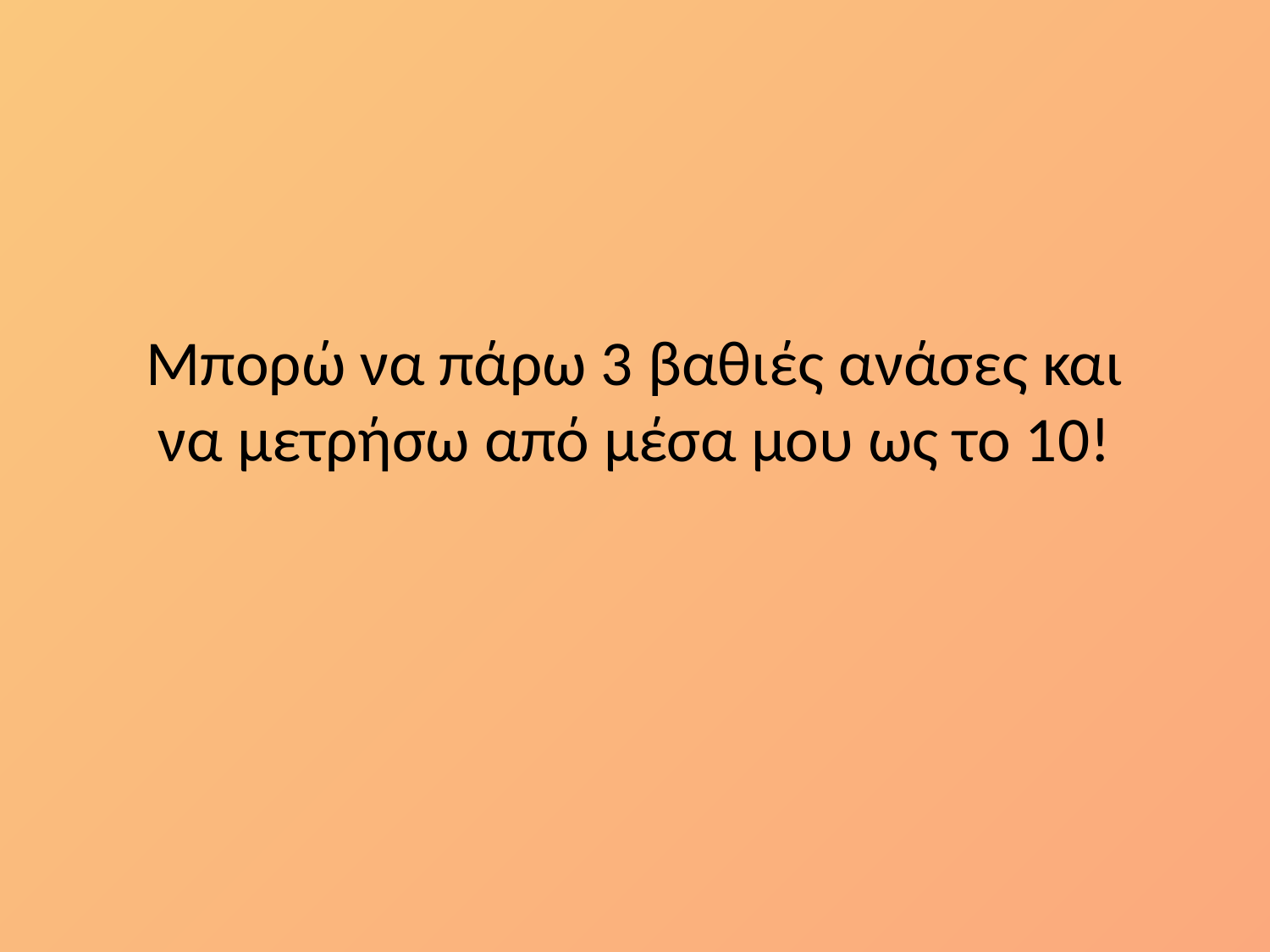

# Μπορώ να πάρω 3 βαθιές ανάσες και να μετρήσω από μέσα μου ως το 10!